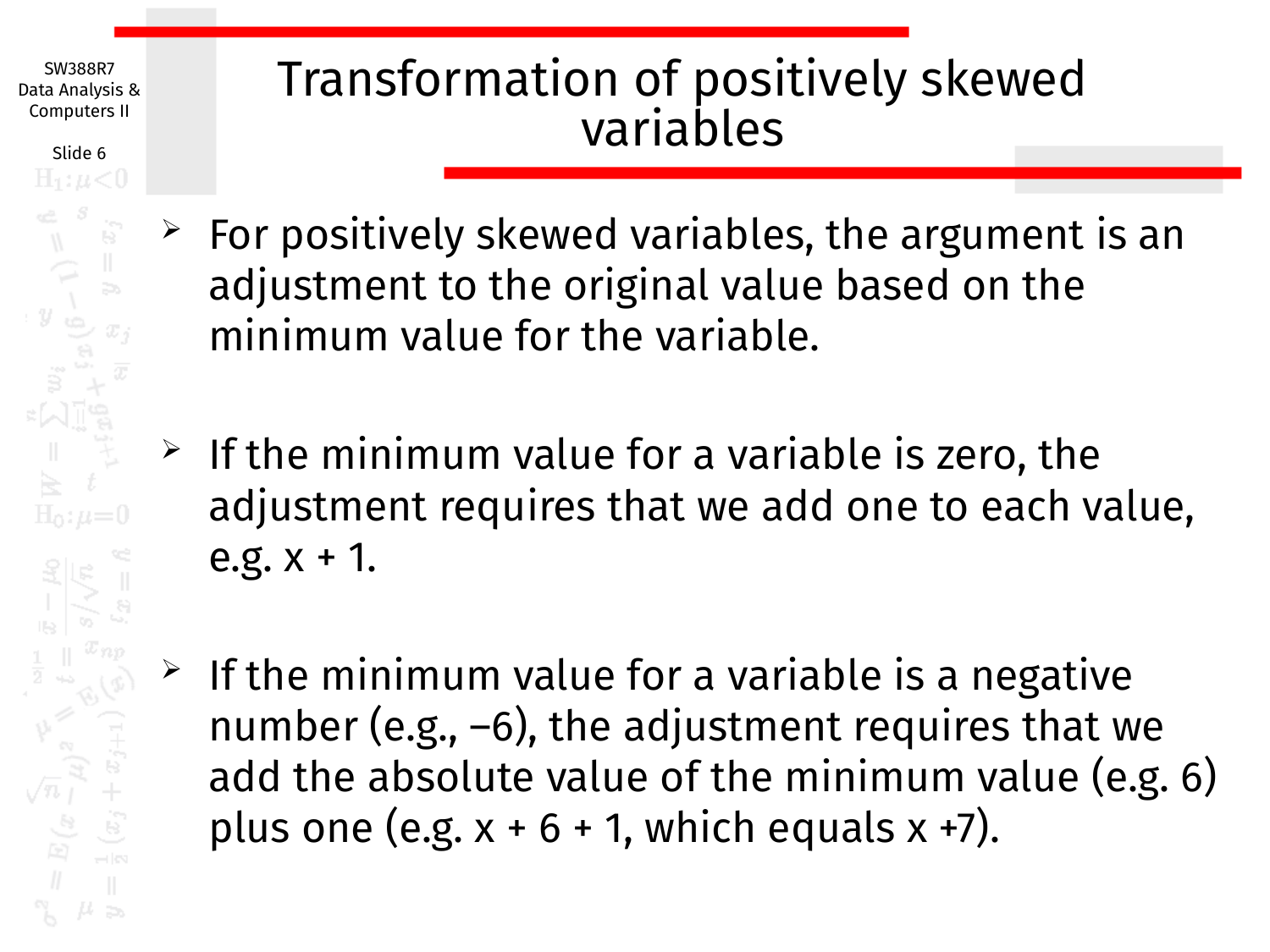

SW388R7
Data Analysis & Computers II

Slide 6
# Transformation of positively skewed variables
For positively skewed variables, the argument is an adjustment to the original value based on the minimum value for the variable.

If the minimum value for a variable is zero, the adjustment requires that we add one to each value, e.g. x + 1.

If the minimum value for a variable is a negative number (e.g., –6), the adjustment requires that we add the absolute value of the minimum value (e.g. 6) plus one (e.g. x + 6 + 1, which equals x +7).